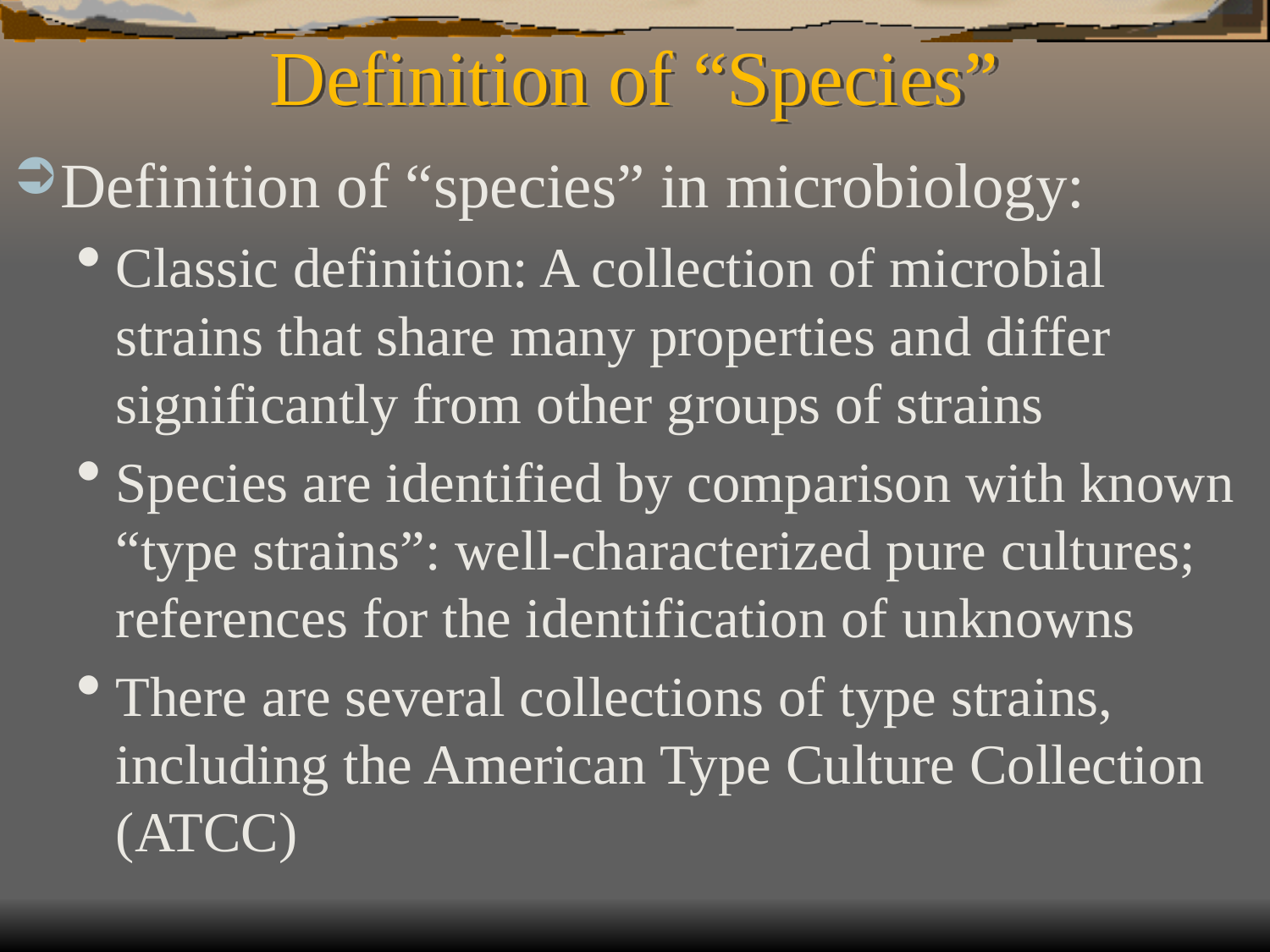

# Definition of “Species”
Definition of “species” in microbiology:
Classic definition: A collection of microbial strains that share many properties and differ significantly from other groups of strains
Species are identified by comparison with known “type strains”: well-characterized pure cultures; references for the identification of unknowns
There are several collections of type strains, including the American Type Culture Collection (ATCC)